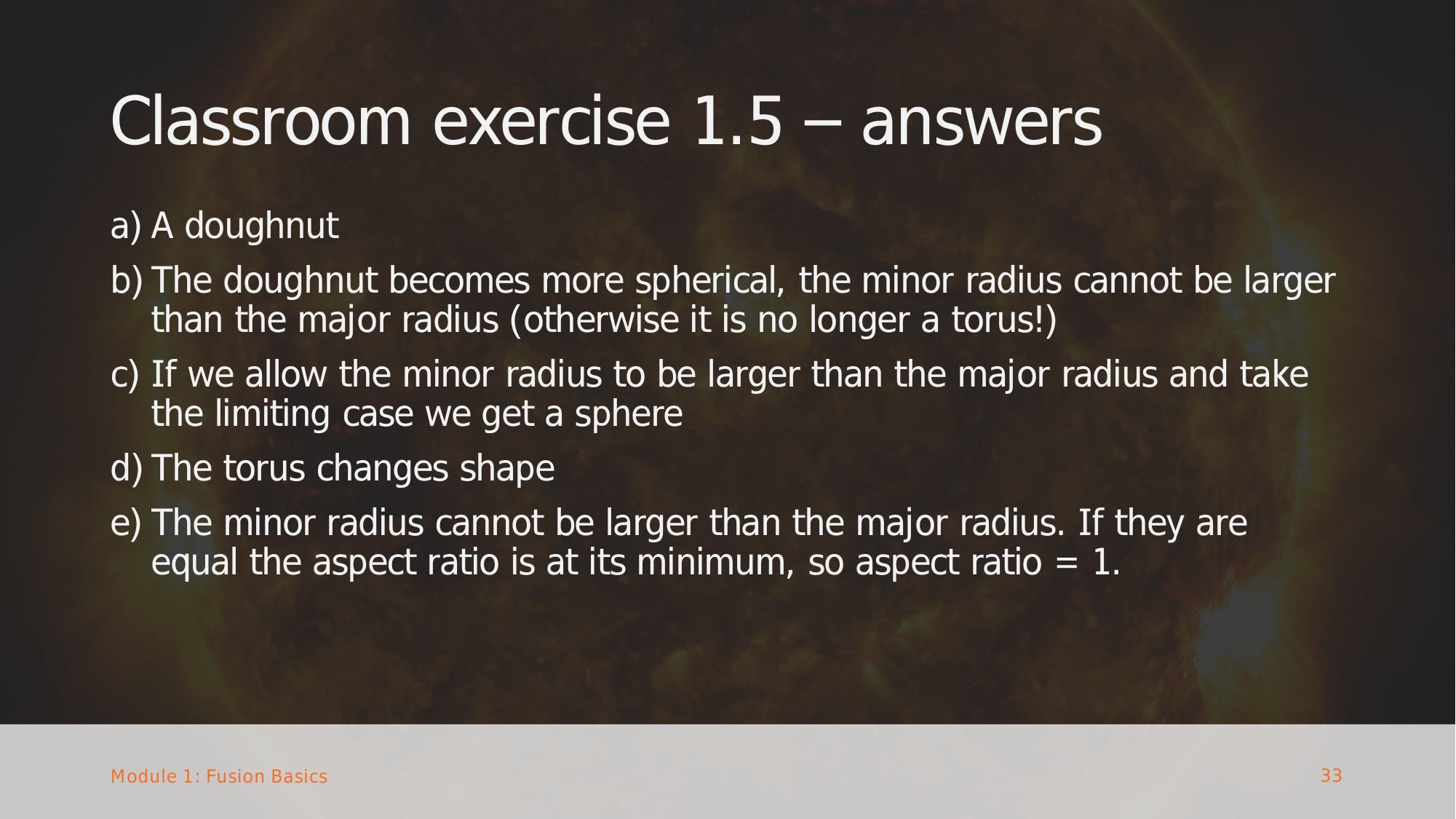

# Classroom exercise 1.5 – answers
A doughnut
The doughnut becomes more spherical, the minor radius cannot be larger than the major radius (otherwise it is no longer a torus!)
If we allow the minor radius to be larger than the major radius and take the limiting case we get a sphere
The torus changes shape
The minor radius cannot be larger than the major radius. If they are equal the aspect ratio is at its minimum, so aspect ratio = 1.

33
Module 1: Fusion Basics